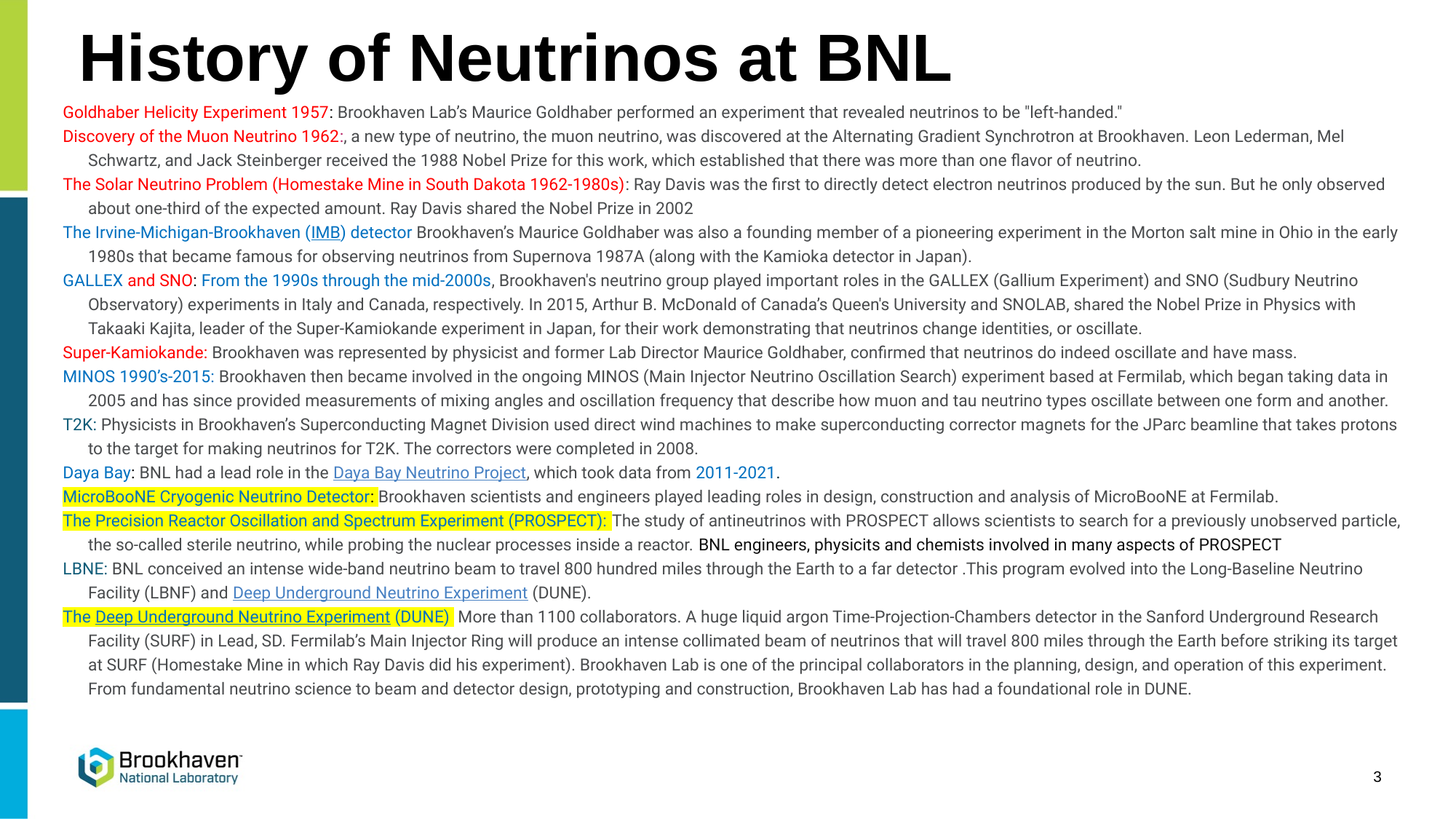

# History of Neutrinos at BNL
Goldhaber Helicity Experiment 1957: Brookhaven Lab’s Maurice Goldhaber performed an experiment that revealed neutrinos to be "left-handed."
Discovery of the Muon Neutrino 1962:, a new type of neutrino, the muon neutrino, was discovered at the Alternating Gradient Synchrotron at Brookhaven. Leon Lederman, Mel Schwartz, and Jack Steinberger received the 1988 Nobel Prize for this work, which established that there was more than one flavor of neutrino.
The Solar Neutrino Problem (Homestake Mine in South Dakota 1962-1980s): Ray Davis was the first to directly detect electron neutrinos produced by the sun. But he only observed about one-third of the expected amount. Ray Davis shared the Nobel Prize in 2002
The Irvine-Michigan-Brookhaven (IMB) detector Brookhaven’s Maurice Goldhaber was also a founding member of a pioneering experiment in the Morton salt mine in Ohio in the early 1980s that became famous for observing neutrinos from Supernova 1987A (along with the Kamioka detector in Japan).
GALLEX and SNO: From the 1990s through the mid-2000s, Brookhaven's neutrino group played important roles in the GALLEX (Gallium Experiment) and SNO (Sudbury Neutrino Observatory) experiments in Italy and Canada, respectively. In 2015, Arthur B. McDonald of Canada’s Queen's University and SNOLAB, shared the Nobel Prize in Physics with Takaaki Kajita, leader of the Super-Kamiokande experiment in Japan, for their work demonstrating that neutrinos change identities, or oscillate.
Super-Kamiokande: Brookhaven was represented by physicist and former Lab Director Maurice Goldhaber, confirmed that neutrinos do indeed oscillate and have mass.
MINOS 1990’s-2015: Brookhaven then became involved in the ongoing MINOS (Main Injector Neutrino Oscillation Search) experiment based at Fermilab, which began taking data in 2005 and has since provided measurements of mixing angles and oscillation frequency that describe how muon and tau neutrino types oscillate between one form and another.
T2K: Physicists in Brookhaven’s Superconducting Magnet Division used direct wind machines to make superconducting corrector magnets for the JParc beamline that takes protons to the target for making neutrinos for T2K. The correctors were completed in 2008.
Daya Bay: BNL had a lead role in the Daya Bay Neutrino Project, which took data from 2011-2021.
MicroBooNE Cryogenic Neutrino Detector: Brookhaven scientists and engineers played leading roles in design, construction and analysis of MicroBooNE at Fermilab.
The Precision Reactor Oscillation and Spectrum Experiment (PROSPECT): The study of antineutrinos with PROSPECT allows scientists to search for a previously unobserved particle, the so-called sterile neutrino, while probing the nuclear processes inside a reactor. BNL engineers, physicits and chemists involved in many aspects of PROSPECT
LBNE: BNL conceived an intense wide-band neutrino beam to travel 800 hundred miles through the Earth to a far detector .This program evolved into the Long-Baseline Neutrino Facility (LBNF) and Deep Underground Neutrino Experiment (DUNE).
The Deep Underground Neutrino Experiment (DUNE)  More than 1100 collaborators. A huge liquid argon Time-Projection-Chambers detector in the Sanford Underground Research Facility (SURF) in Lead, SD. Fermilab’s Main Injector Ring will produce an intense collimated beam of neutrinos that will travel 800 miles through the Earth before striking its target at SURF (Homestake Mine in which Ray Davis did his experiment). Brookhaven Lab is one of the principal collaborators in the planning, design, and operation of this experiment. From fundamental neutrino science to beam and detector design, prototyping and construction, Brookhaven Lab has had a foundational role in DUNE.

3